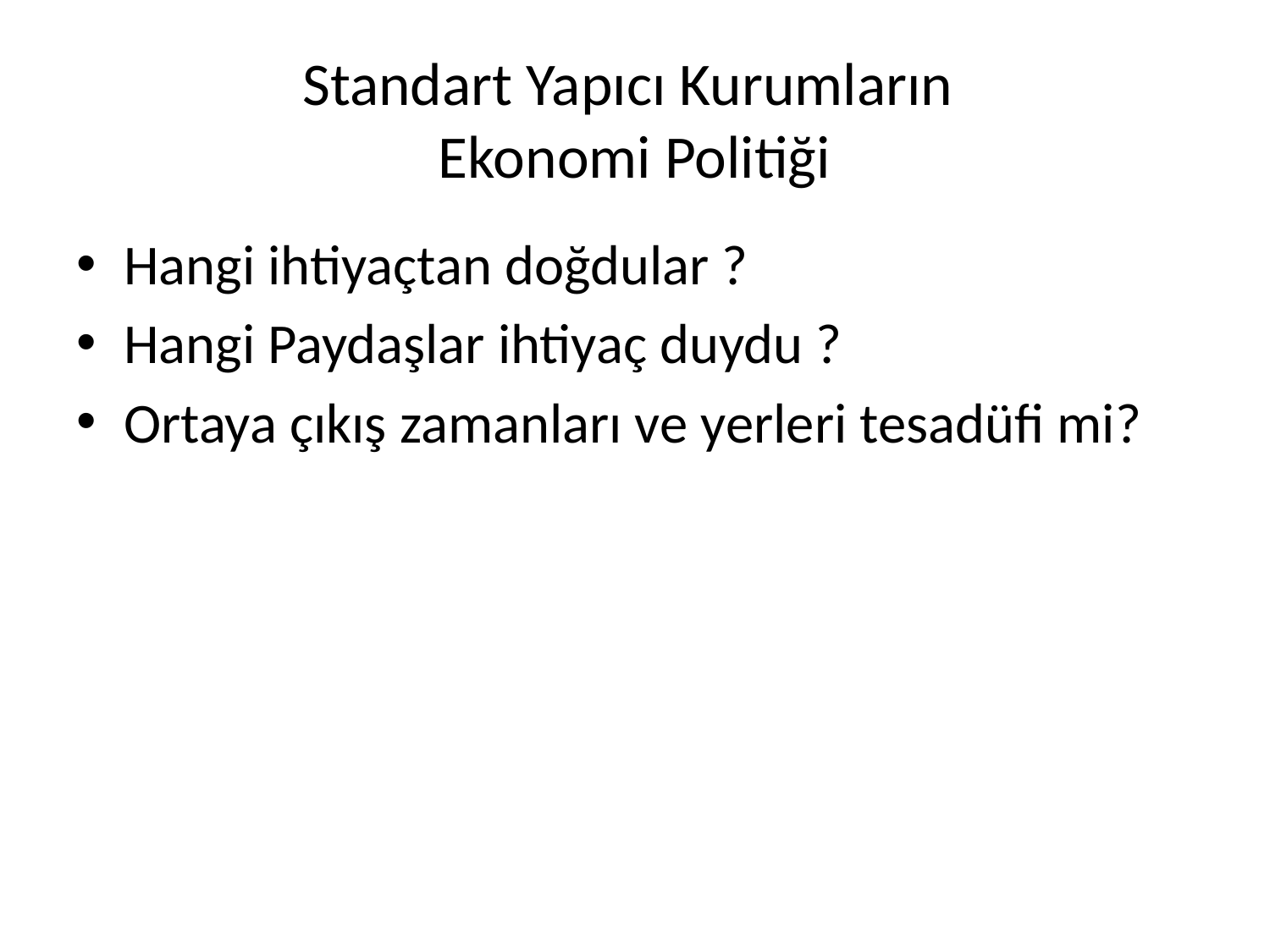

# Standart Yapıcı Kurumların Ekonomi Politiği
Hangi ihtiyaçtan doğdular ?
Hangi Paydaşlar ihtiyaç duydu ?
Ortaya çıkış zamanları ve yerleri tesadüfi mi?